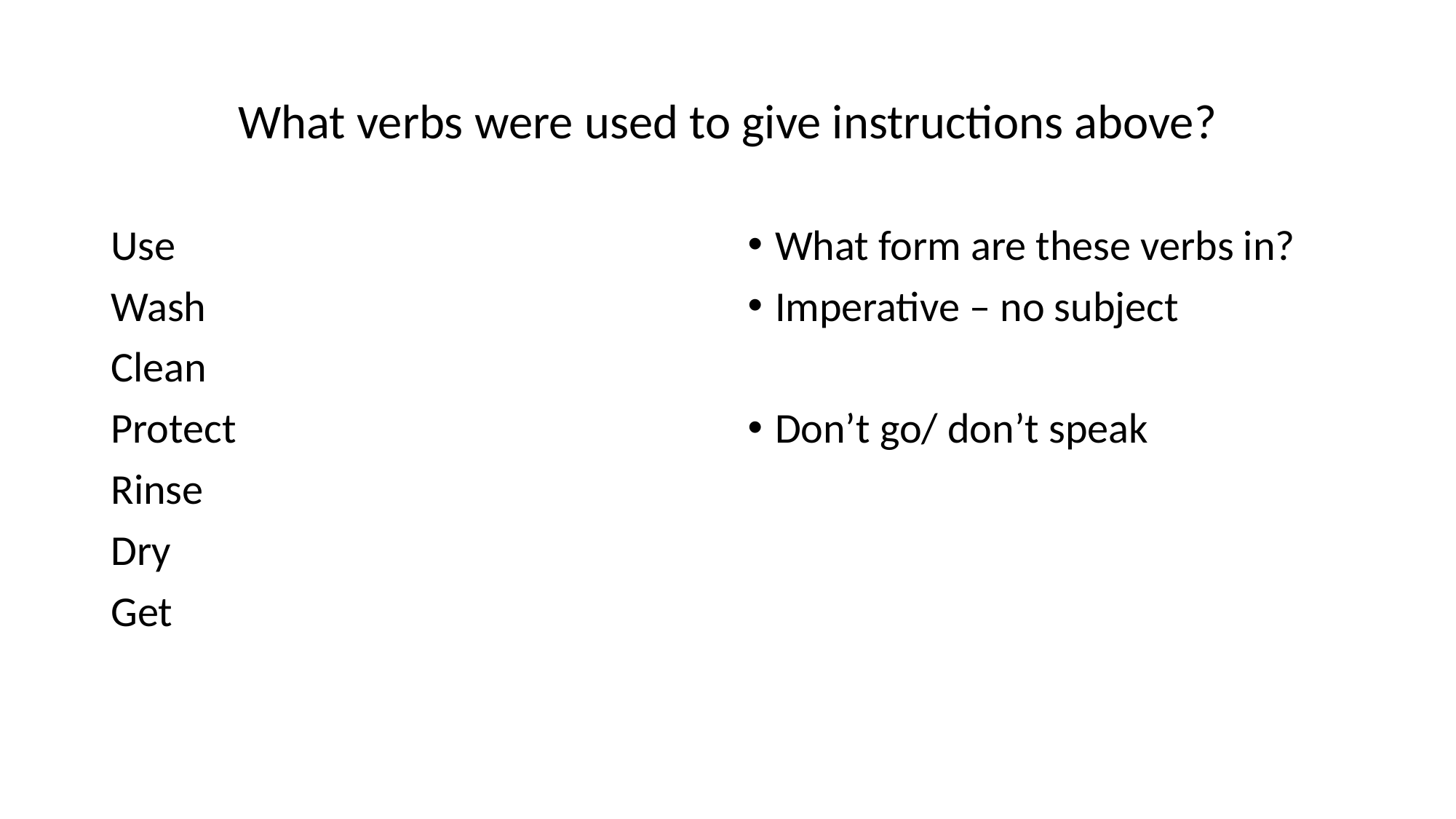

# What verbs were used to give instructions above?
Use
Wash
Clean
Protect
Rinse
Dry
Get

What form are these verbs in?
Imperative – no subject

Don’t go/ don’t speak